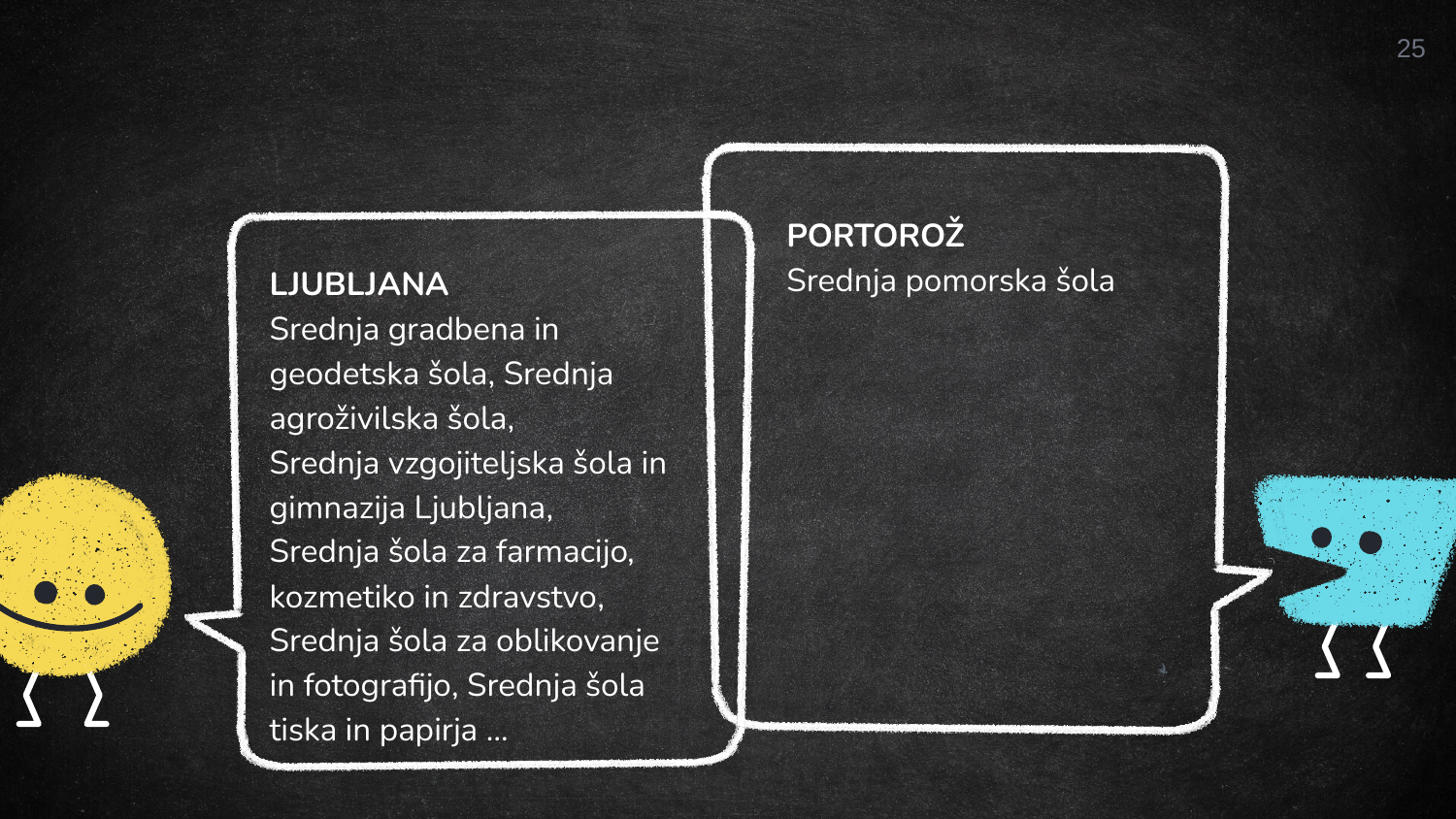

25
PORTOROŽ
Srednja pomorska šola

LJUBLJANA
Srednja gradbena in geodetska šola, Srednja agroživilska šola,
Srednja vzgojiteljska šola in gimnazija Ljubljana, Srednja šola za farmacijo, kozmetiko in zdravstvo, Srednja šola za oblikovanje in fotografijo, Srednja šola tiska in papirja …